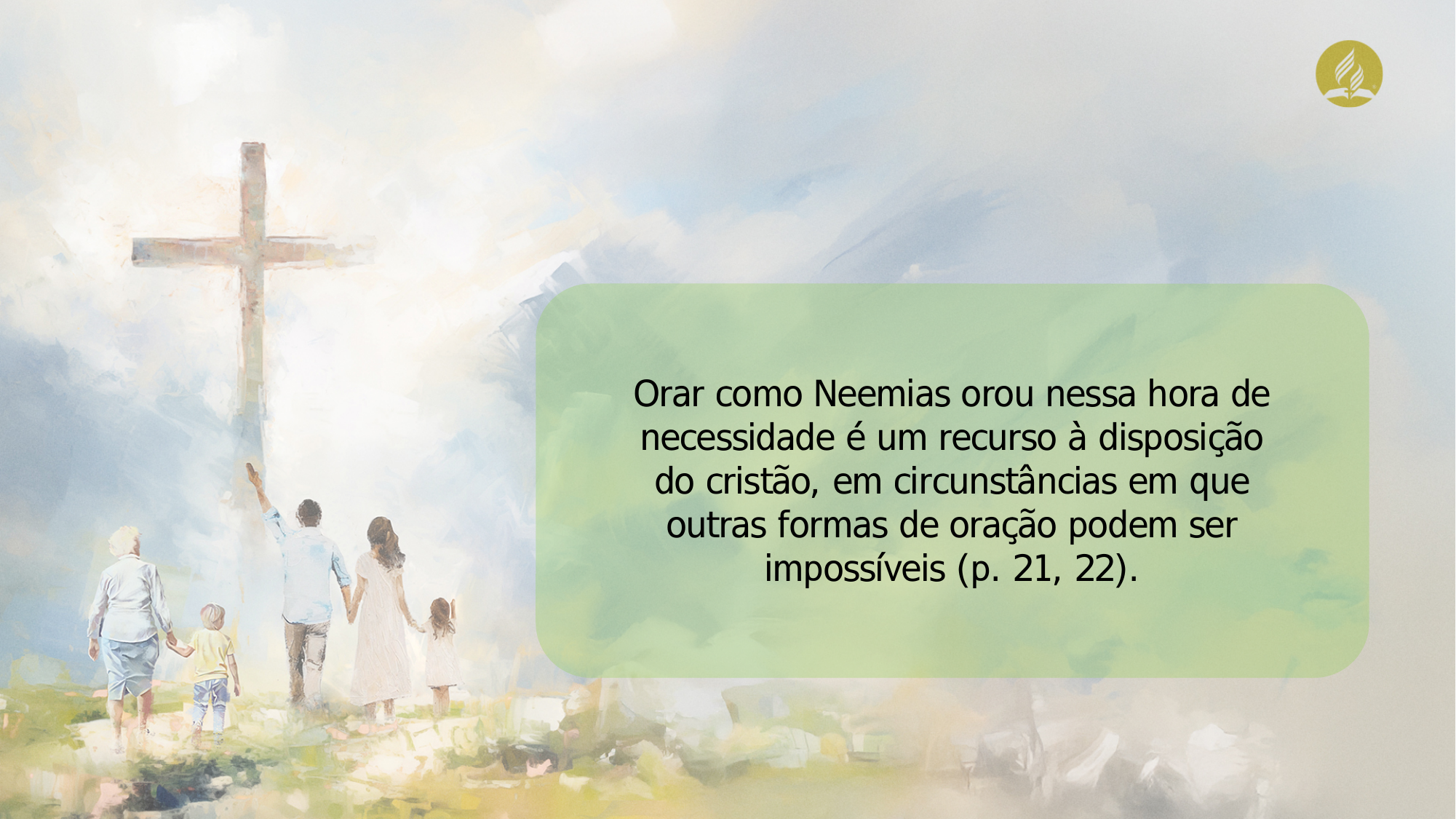

Orar como Neemias orou nessa hora de necessidade é um recurso à disposição do cristão, em circunstâncias em que outras formas de oração podem ser impossíveis (p. 21, 22).